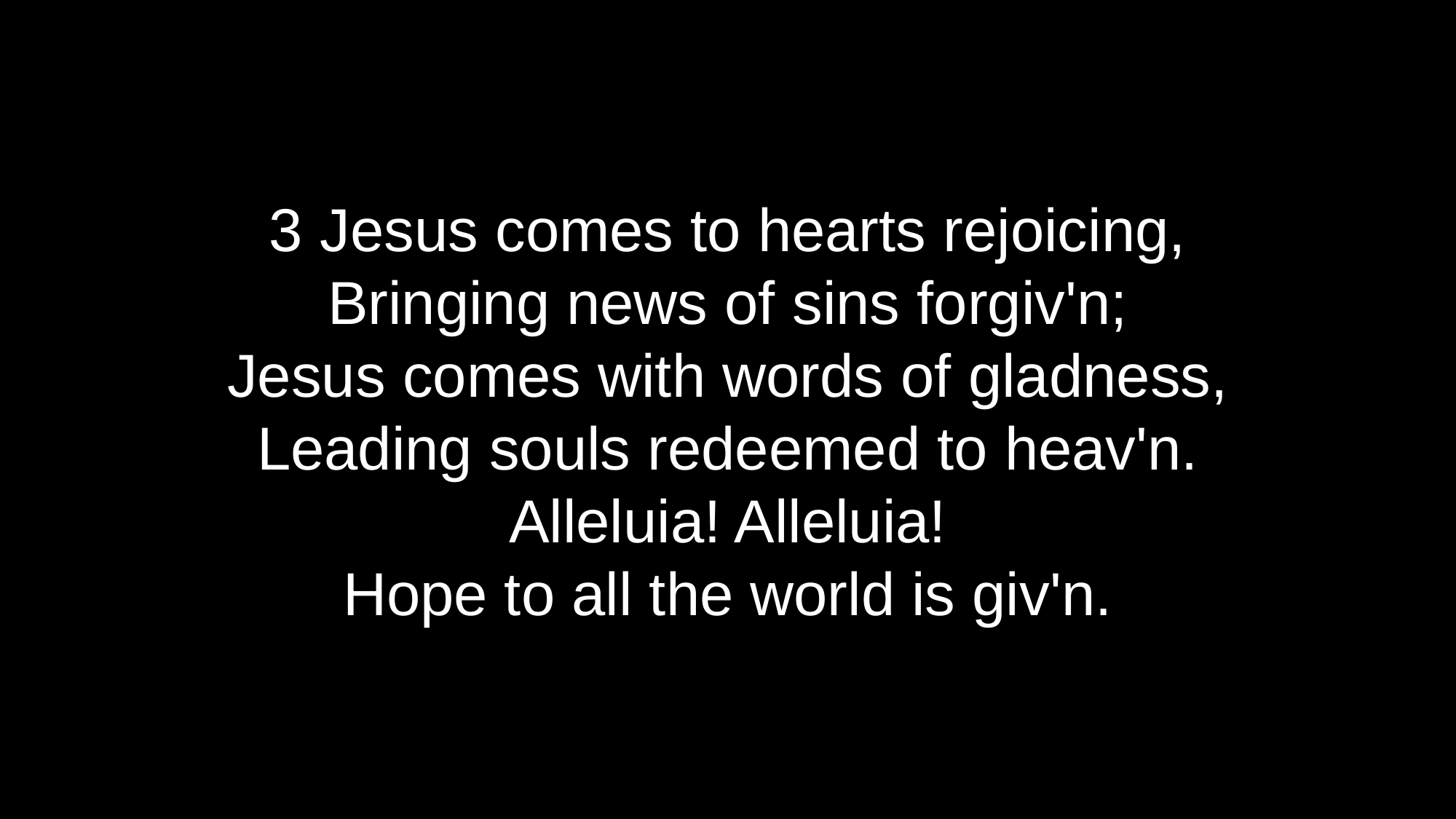

3 Jesus comes to hearts rejoicing,
Bringing news of sins forgiv'n;
Jesus comes with words of gladness,
Leading souls redeemed to heav'n.
Alleluia! Alleluia!
Hope to all the world is giv'n.